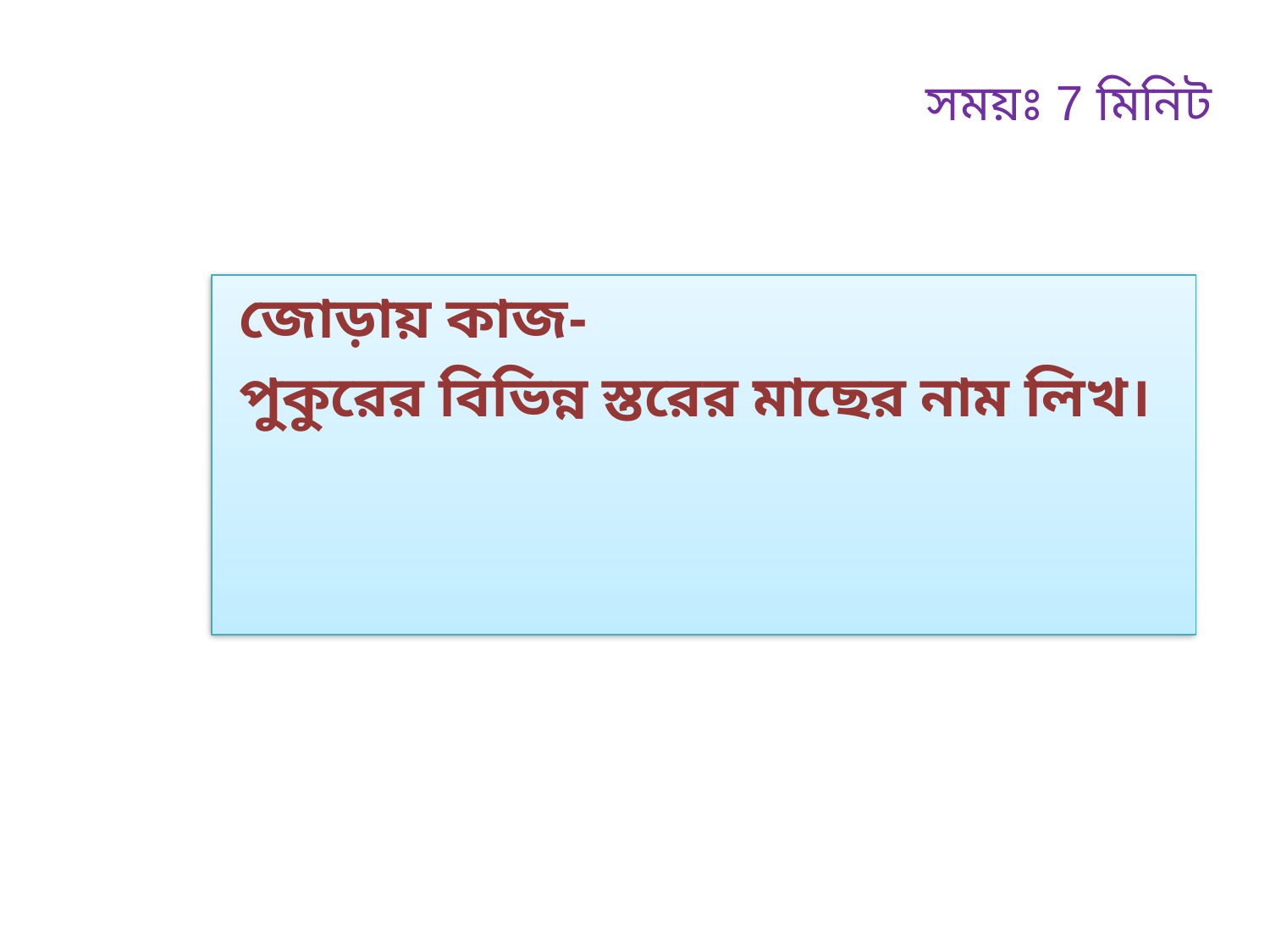

# সময়ঃ 7 মিনিট
 জোড়ায় কাজ-
 পুকুরের বিভিন্ন স্তরের মাছের নাম লিখ।